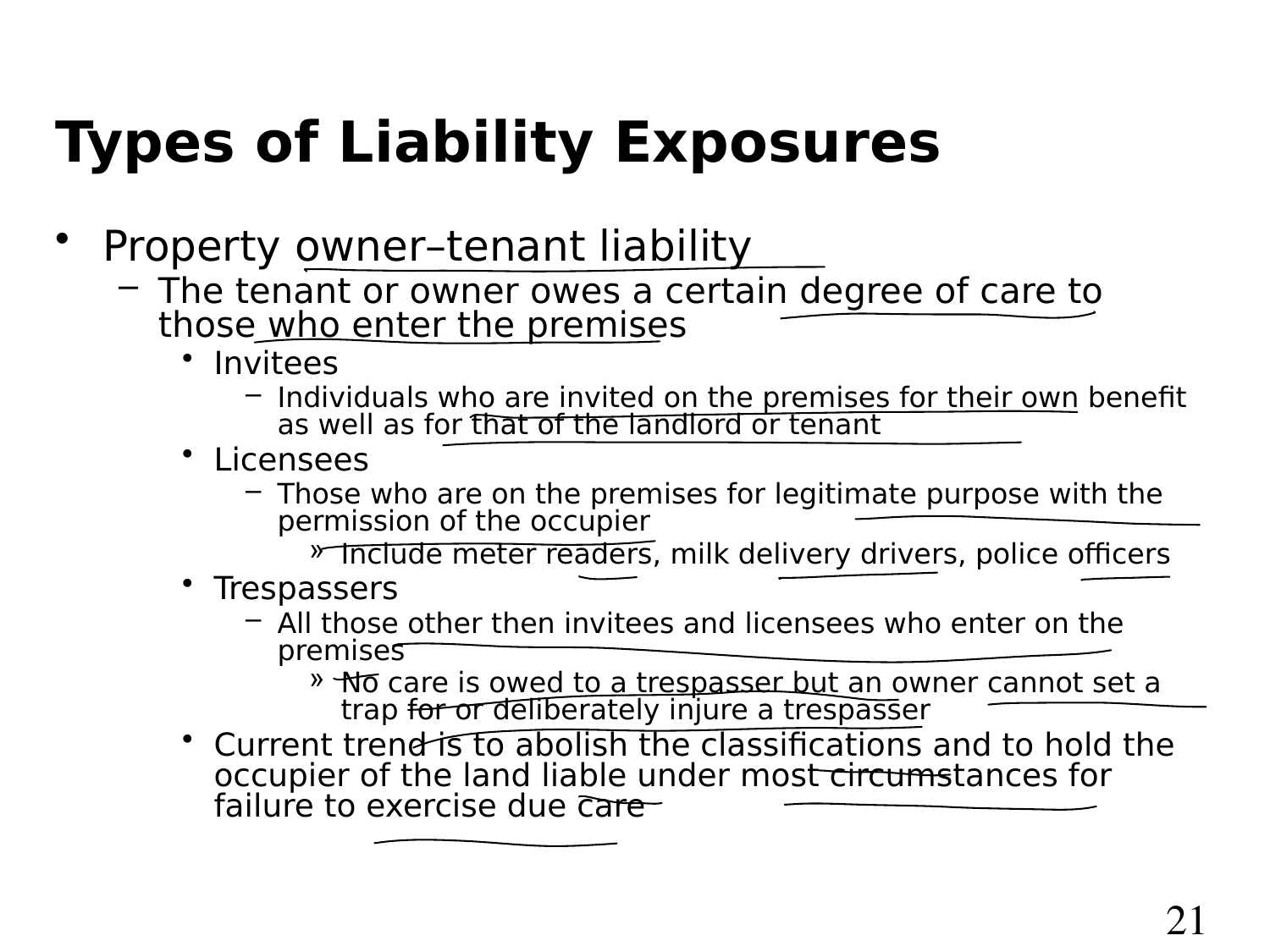

# Types of Liability Exposures
Property owner–tenant liability
The tenant or owner owes a certain degree of care to those who enter the premises
Invitees
Individuals who are invited on the premises for their own benefit as well as for that of the landlord or tenant
Licensees
Those who are on the premises for legitimate purpose with the permission of the occupier
Include meter readers, milk delivery drivers, police officers
Trespassers
All those other then invitees and licensees who enter on the premises
No care is owed to a trespasser but an owner cannot set a trap for or deliberately injure a trespasser
Current trend is to abolish the classifications and to hold the occupier of the land liable under most circumstances for failure to exercise due care
21